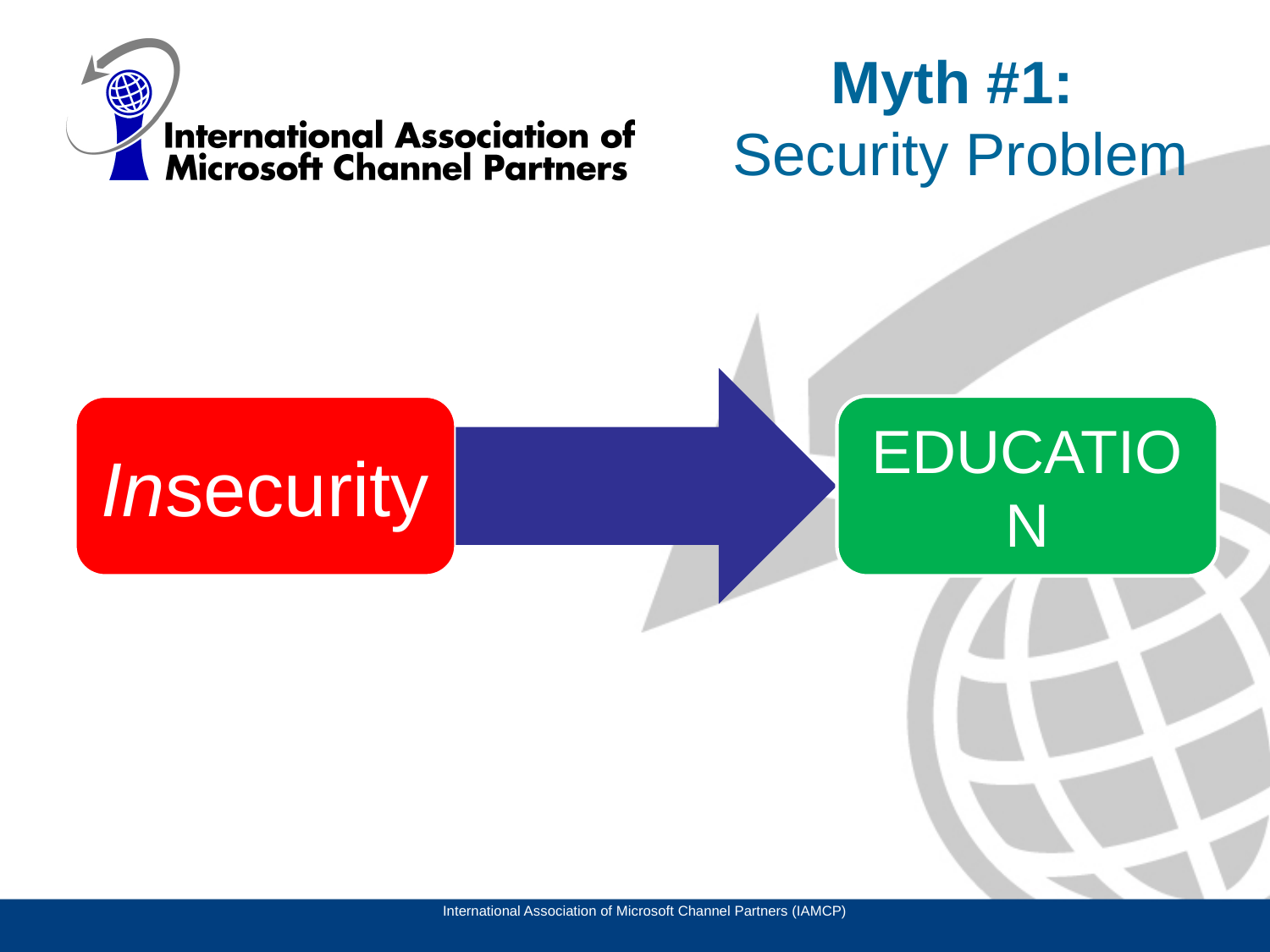

# Myth #1: Security Problem
Insecurity
EDUCATION
International Association of Microsoft Channel Partners (IAMCP)